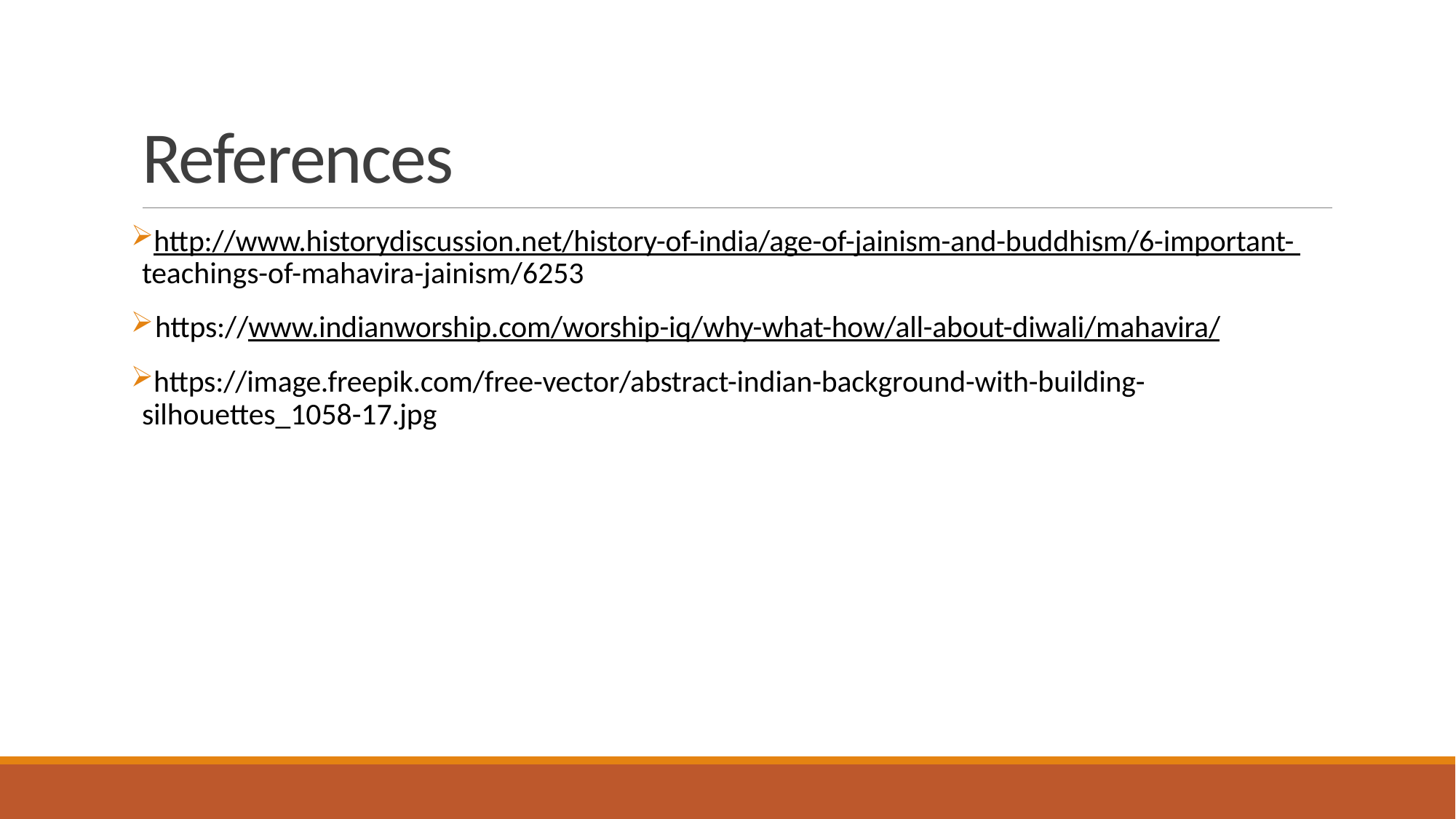

# References
http://www.historydiscussion.net/history-of-india/age-of-jainism-and-buddhism/6-important-  teachings-of-mahavira-jainism/6253
https://www.indianworship.com/worship-iq/why-what-how/all-about-diwali/mahavira/
https://image.freepik.com/free-vector/abstract-indian-background-with-building-  silhouettes_1058-17.jpg